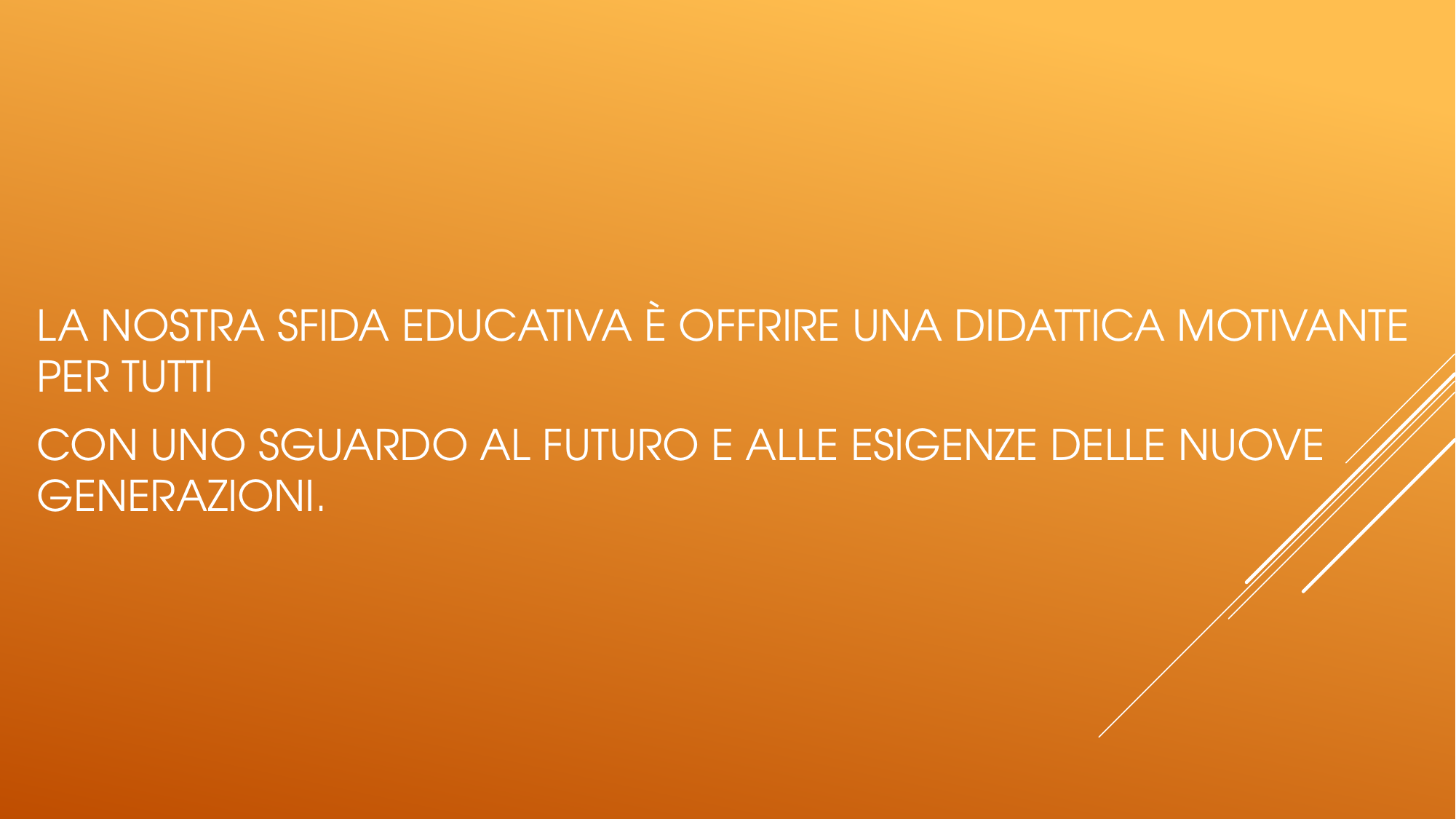

LA NOSTRA SFIDA EDUCATIVA È OFFRIRE UNA DIDATTICA MOTIVANTE PER TUTTI
CON UNO SGUARDO AL FUTURO E ALLE ESIGENZE DELLE NUOVE GENERAZIONI.